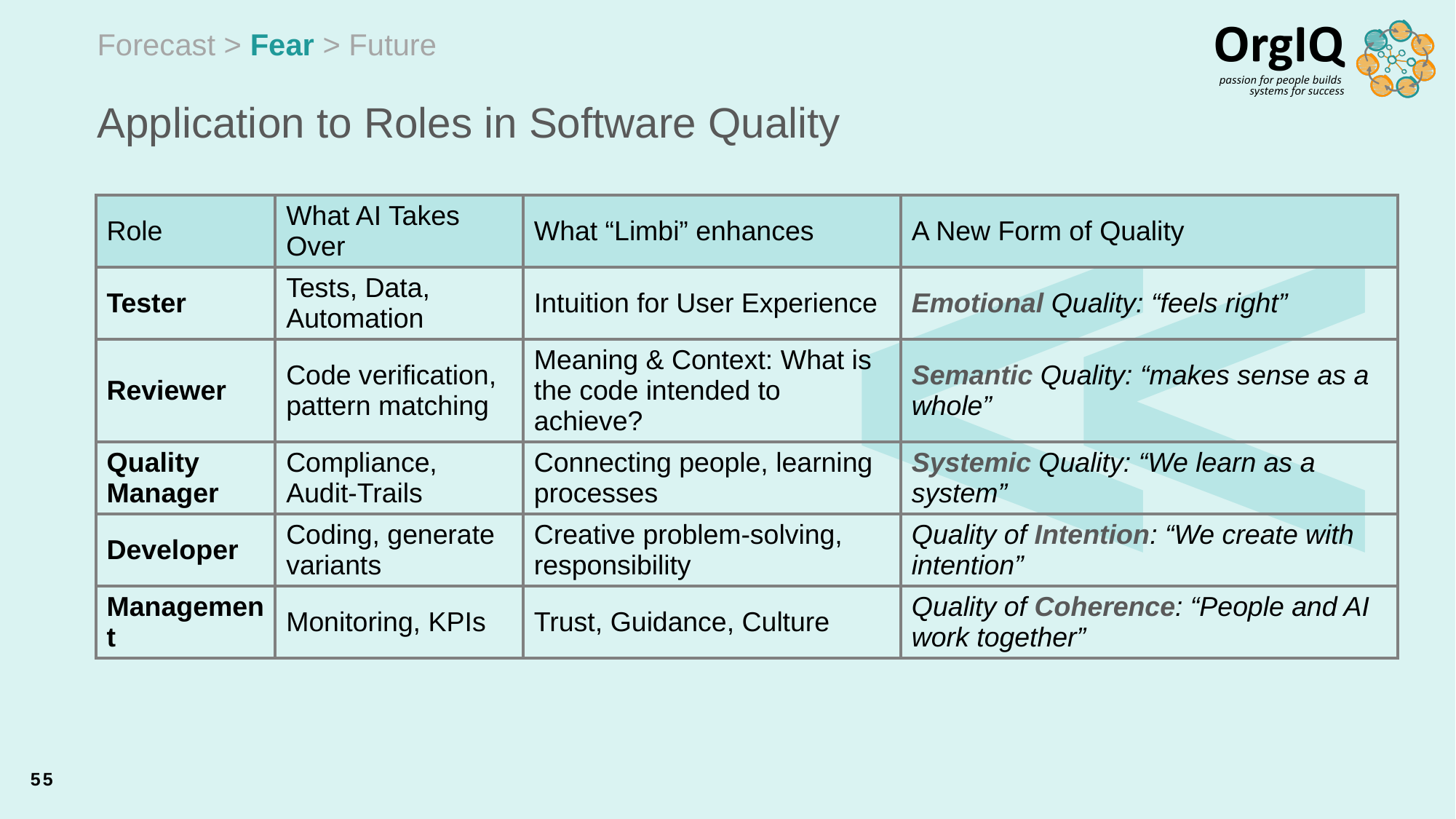

Forecast > Fear > Future
# Application to Roles in Software Quality
| Role | What AI Takes Over | What “Limbi” enhances | A New Form of Quality |
| --- | --- | --- | --- |
| Tester | Tests, Data, Automation | Intuition for User Experience | Emotional Quality: “feels right” |
| Reviewer | Code verification, pattern matching | Meaning & Context: What is the code intended to achieve? | Semantic Quality: “makes sense as a whole” |
| Quality Manager | Compliance, Audit-Trails | Connecting people, learning processes | Systemic Quality: “We learn as a system” |
| Developer | Coding, generate variants | Creative problem-solving, responsibility | Quality of Intention: “We create with intention” |
| Management | Monitoring, KPIs | Trust, Guidance, Culture | Quality of Coherence: “People and AI work together” |